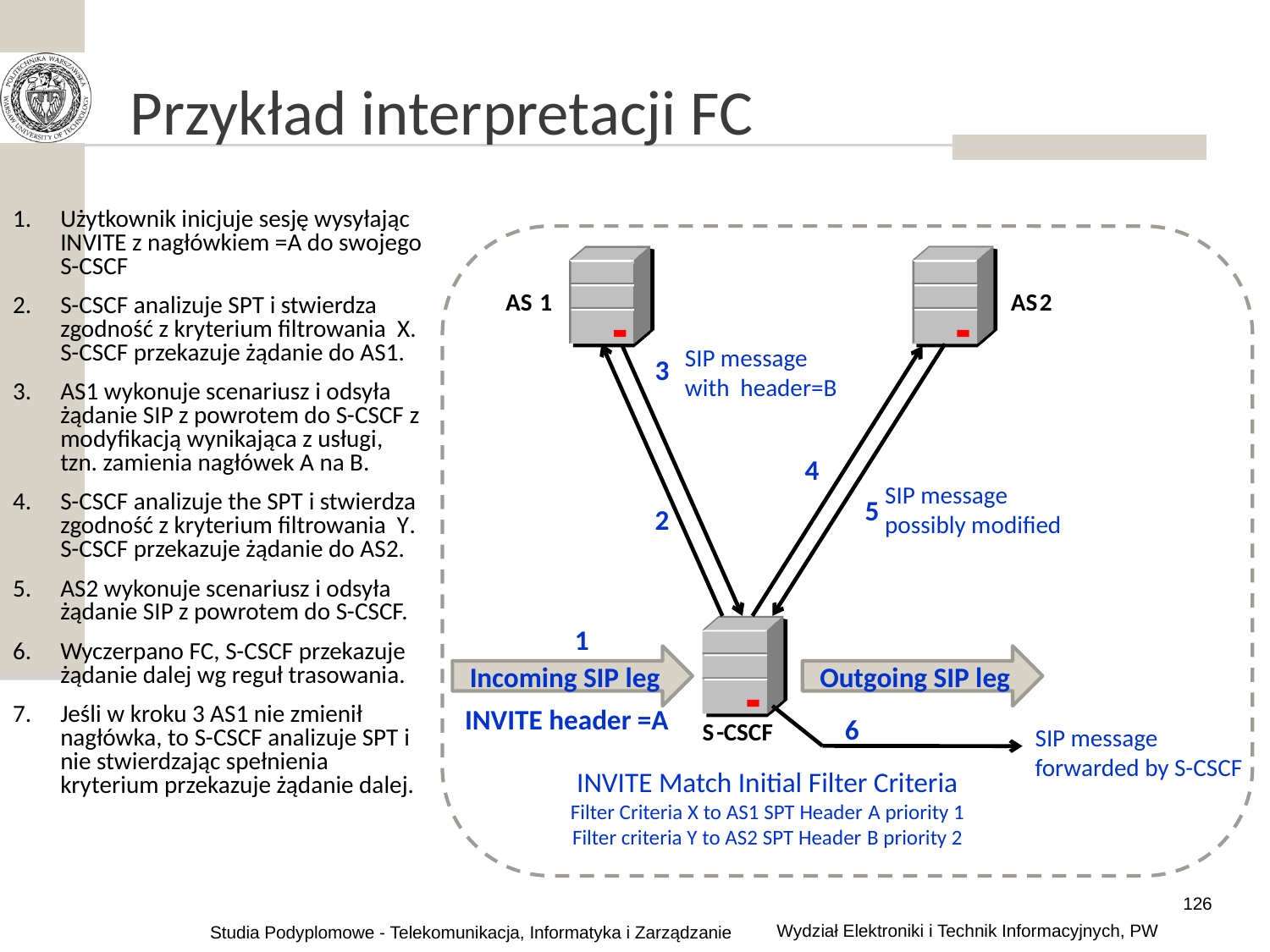

# Przykład interpretacji FC
Użytkownik inicjuje sesję wysyłając INVITE z nagłówkiem =A do swojego S-CSCF
S-CSCF analizuje SPT i stwierdza zgodność z kryterium filtrowania  X. S-CSCF przekazuje żądanie do AS1.
AS1 wykonuje scenariusz i odsyła żądanie SIP z powrotem do S-CSCF z modyfikacją wynikająca z usługi, tzn. zamienia nagłówek A na B.
S-CSCF analizuje the SPT i stwierdza zgodność z kryterium filtrowania  Y. S-CSCF przekazuje żądanie do AS2.
AS2 wykonuje scenariusz i odsyła żądanie SIP z powrotem do S-CSCF.
Wyczerpano FC, S-CSCF przekazuje żądanie dalej wg reguł trasowania.
Jeśli w kroku 3 AS1 nie zmienił nagłówka, to S-CSCF analizuje SPT i nie stwierdzając spełnienia kryterium przekazuje żądanie dalej.

AS
2
AS
1

SIP message with  header=B
3
4
SIP message possibly modified
5
2
1

Incoming SIP leg
Outgoing SIP leg

INVITE header =A
6
S
-
CSCF
SIP message forwarded by S-CSCF
INVITE Match Initial Filter Criteria
Filter Criteria X to AS1 SPT Header A priority 1
Filter criteria Y to AS2 SPT Header B priority 2
126
Wydział Elektroniki i Technik Informacyjnych, PW
Studia Podyplomowe - Telekomunikacja, Informatyka i Zarządzanie